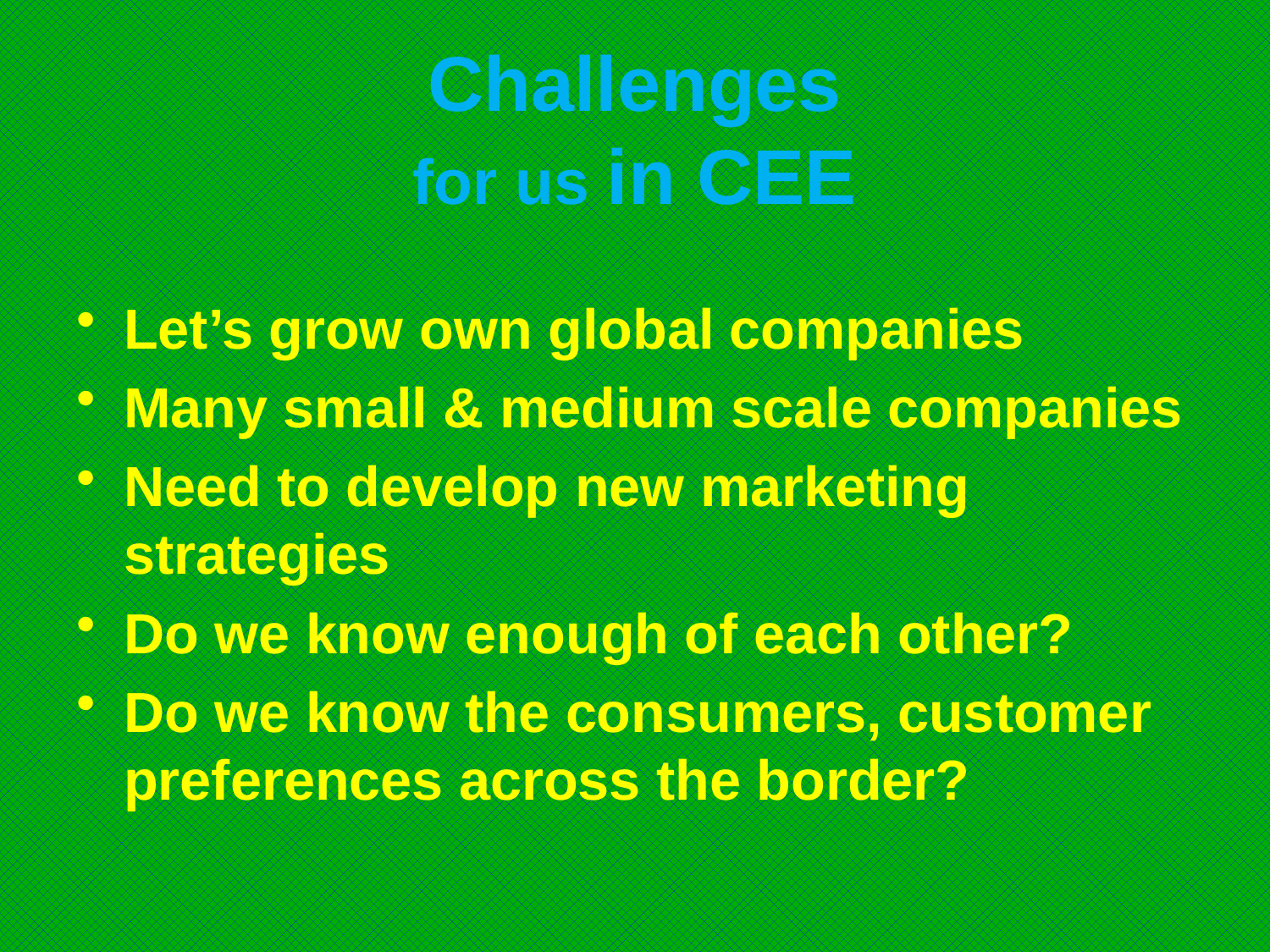

# Challenges for us in CEE
Let’s grow own global companies
Many small & medium scale companies
Need to develop new marketing strategies
Do we know enough of each other?
Do we know the consumers, customer preferences across the border?